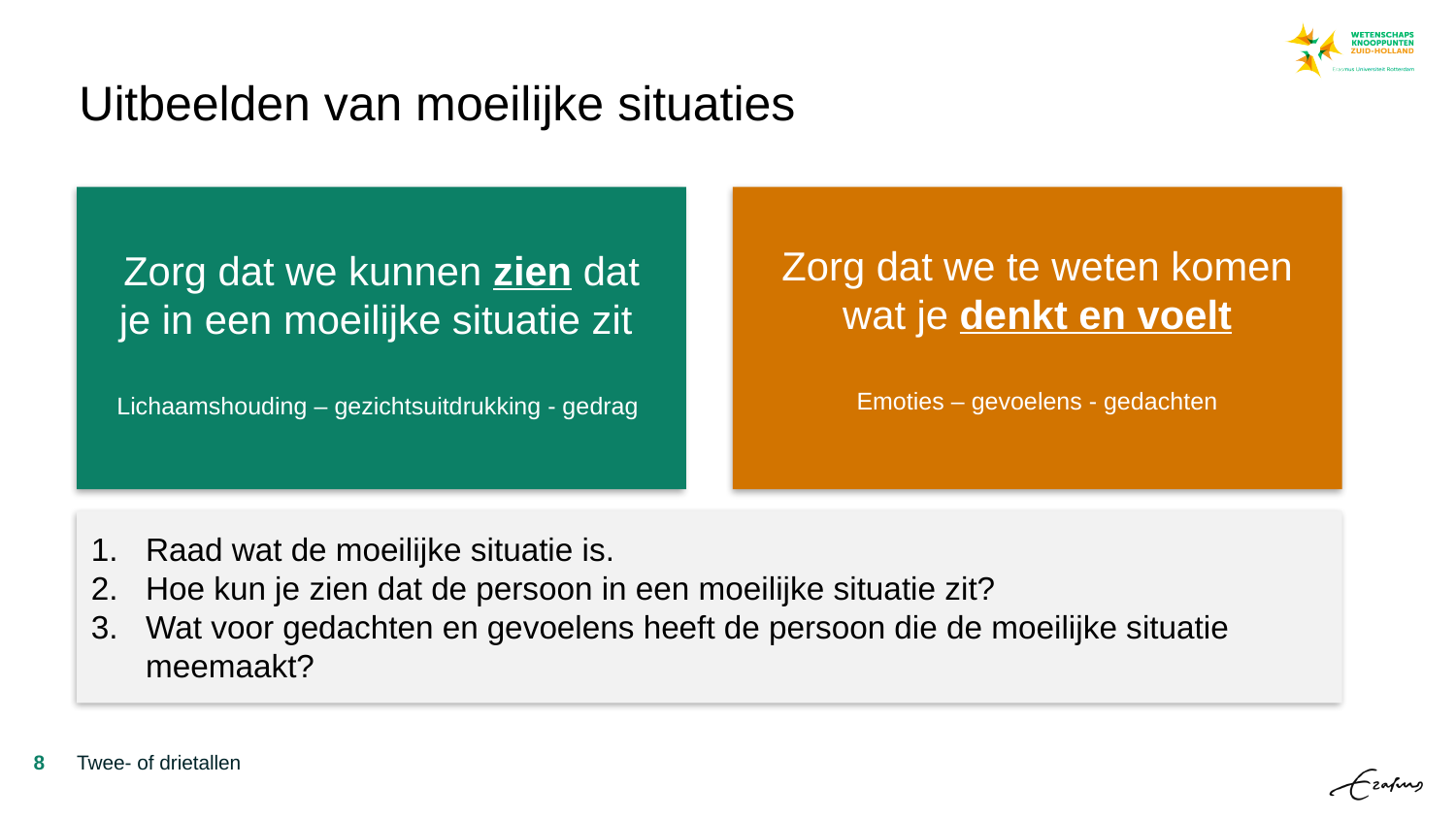

Uitbeelden van moeilijke situaties

Zorg dat we te weten komen wat je denkt en voelt

Emoties – gevoelens - gedachten
Zorg dat we kunnen zien dat je in een moeilijke situatie zit

Lichaamshouding – gezichtsuitdrukking - gedrag
Raad wat de moeilijke situatie is.
Hoe kun je zien dat de persoon in een moeilijke situatie zit?
Wat voor gedachten en gevoelens heeft de persoon die de moeilijke situatie meemaakt?
Twee- of drietallen